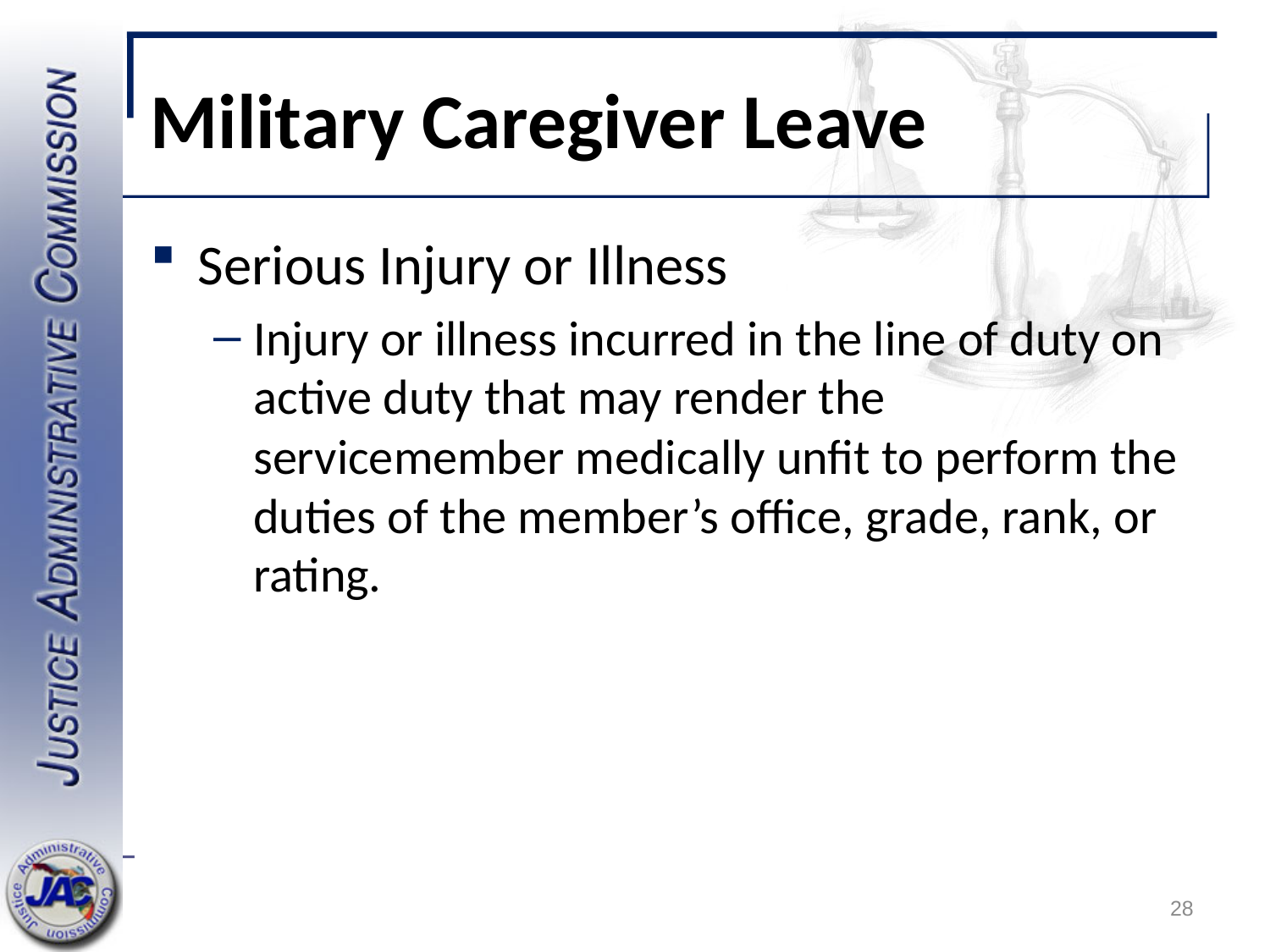

# Military Caregiver Leave
Serious Injury or Illness
Injury or illness incurred in the line of duty on active duty that may render the servicemember medically unfit to perform the duties of the member’s office, grade, rank, or rating.
28